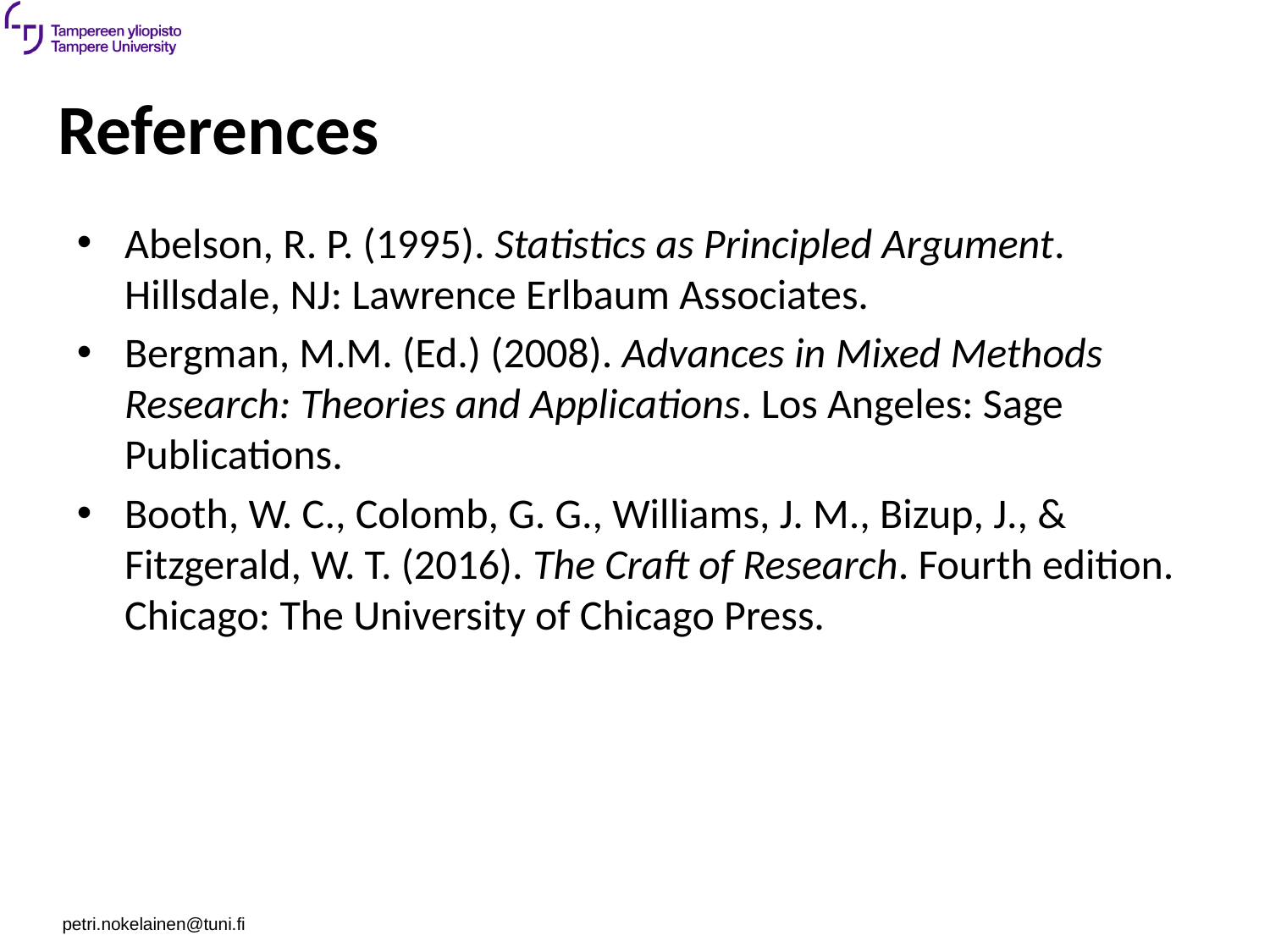

# References
Abelson, R. P. (1995). Statistics as Principled Argument. Hillsdale, NJ: Lawrence Erlbaum Associates.
Bergman, M.M. (Ed.) (2008). Advances in Mixed Methods Research: Theories and Applications. Los Angeles: Sage Publications.
Booth, W. C., Colomb, G. G., Williams, J. M., Bizup, J., & Fitzgerald, W. T. (2016). The Craft of Research. Fourth edition. Chicago: The University of Chicago Press.